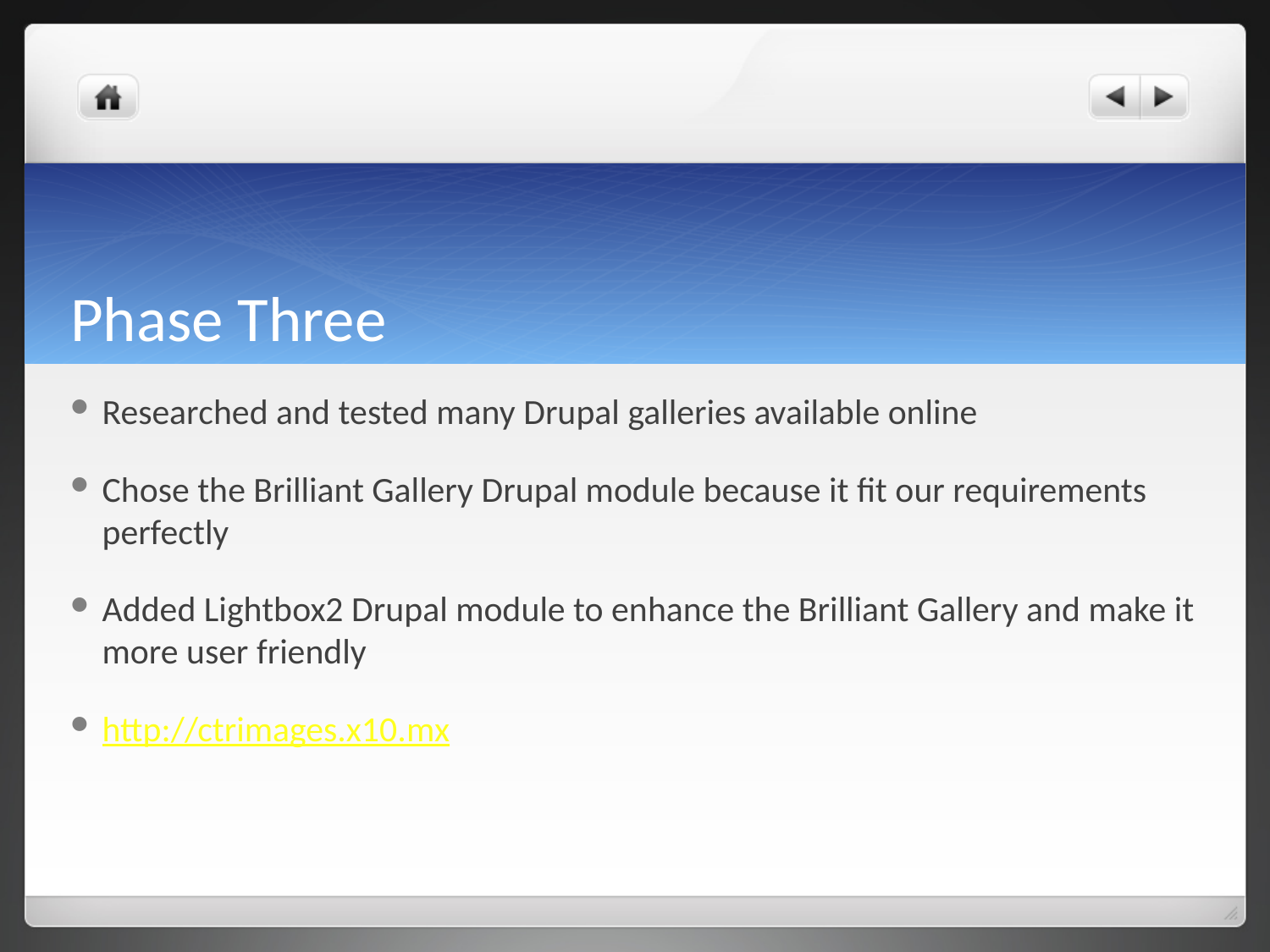

# Phase Three
Researched and tested many Drupal galleries available online
Chose the Brilliant Gallery Drupal module because it fit our requirements perfectly
Added Lightbox2 Drupal module to enhance the Brilliant Gallery and make it more user friendly
http://ctrimages.x10.mx